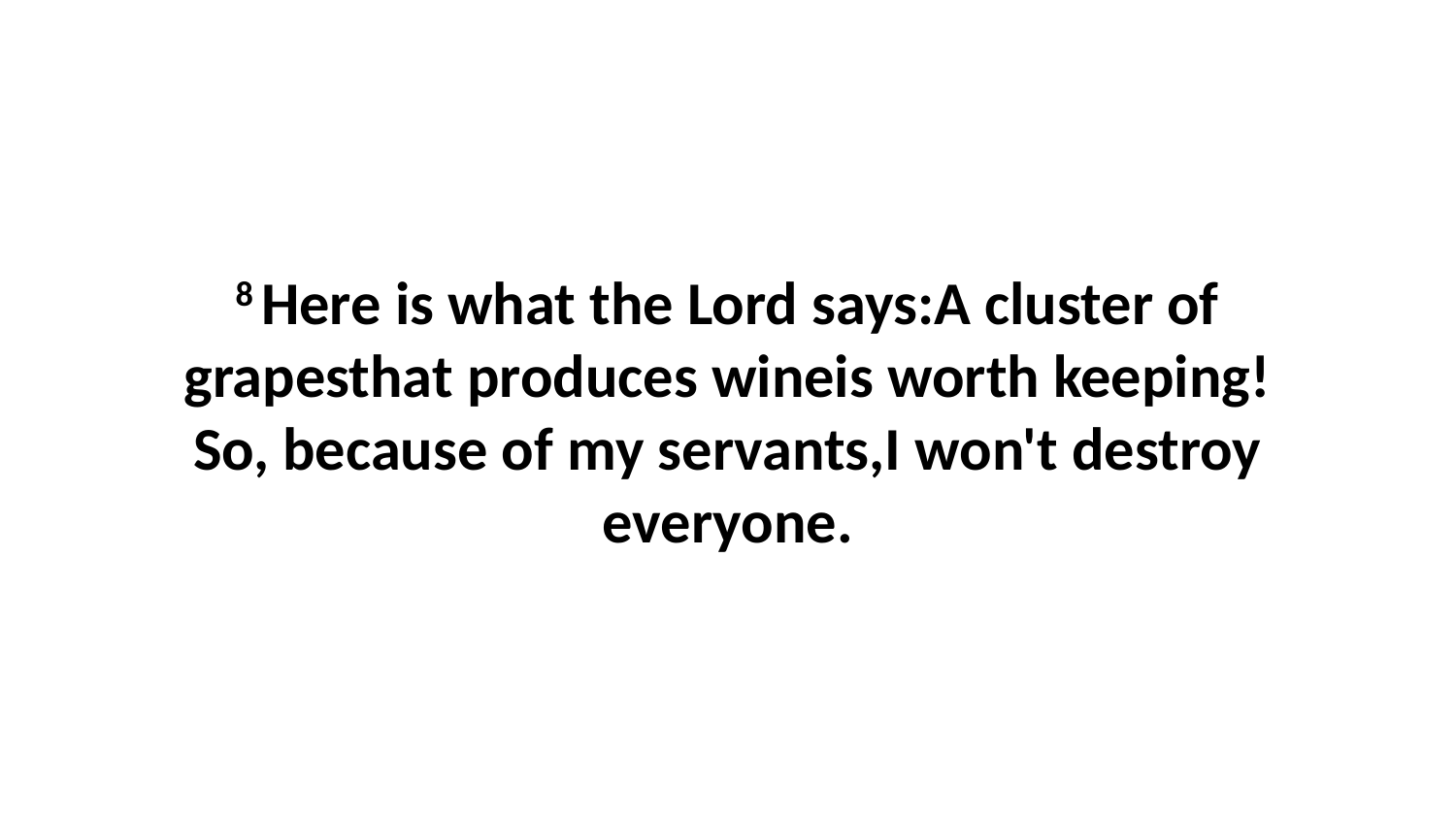

8 Here is what the Lord says:A cluster of grapesthat produces wineis worth keeping!So, because of my servants,I won't destroy everyone.